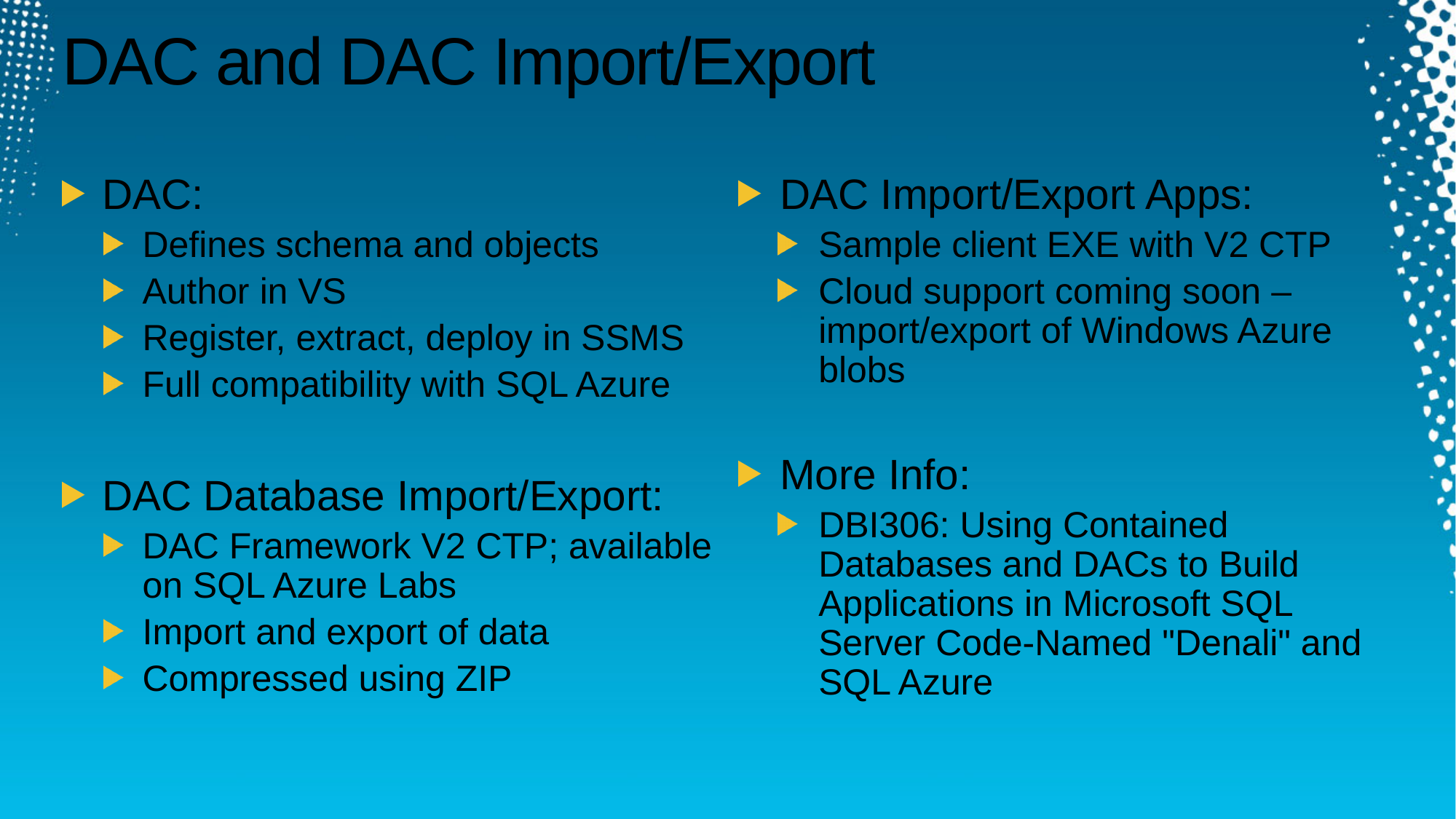

# DAC and DAC Import/Export
DAC:
Defines schema and objects
Author in VS
Register, extract, deploy in SSMS
Full compatibility with SQL Azure

DAC Database Import/Export:
DAC Framework V2 CTP; available on SQL Azure Labs
Import and export of data
Compressed using ZIP
DAC Import/Export Apps:
Sample client EXE with V2 CTP
Cloud support coming soon – import/export of Windows Azure blobs

More Info:
DBI306: Using Contained Databases and DACs to Build Applications in Microsoft SQL Server Code-Named "Denali" and SQL Azure